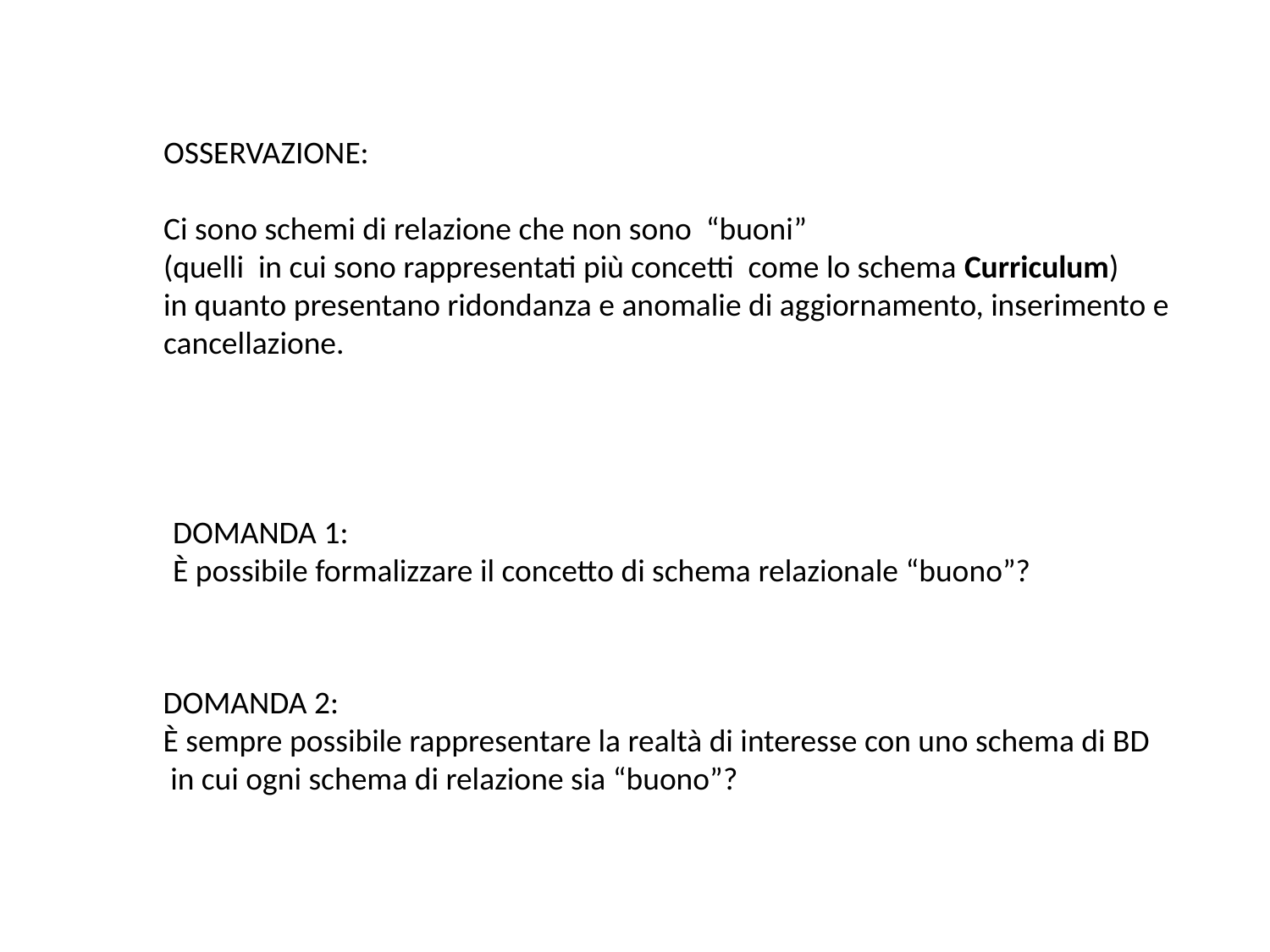

OSSERVAZIONE:

Ci sono schemi di relazione che non sono  “buoni”
(quelli  in cui sono rappresentati più concetti  come lo schema Curriculum)
in quanto presentano ridondanza e anomalie di aggiornamento, inserimento e
cancellazione.
DOMANDA 1:
È possibile formalizzare il concetto di schema relazionale “buono”?
DOMANDA 2:
È sempre possibile rappresentare la realtà di interesse con uno schema di BD
 in cui ogni schema di relazione sia “buono”?